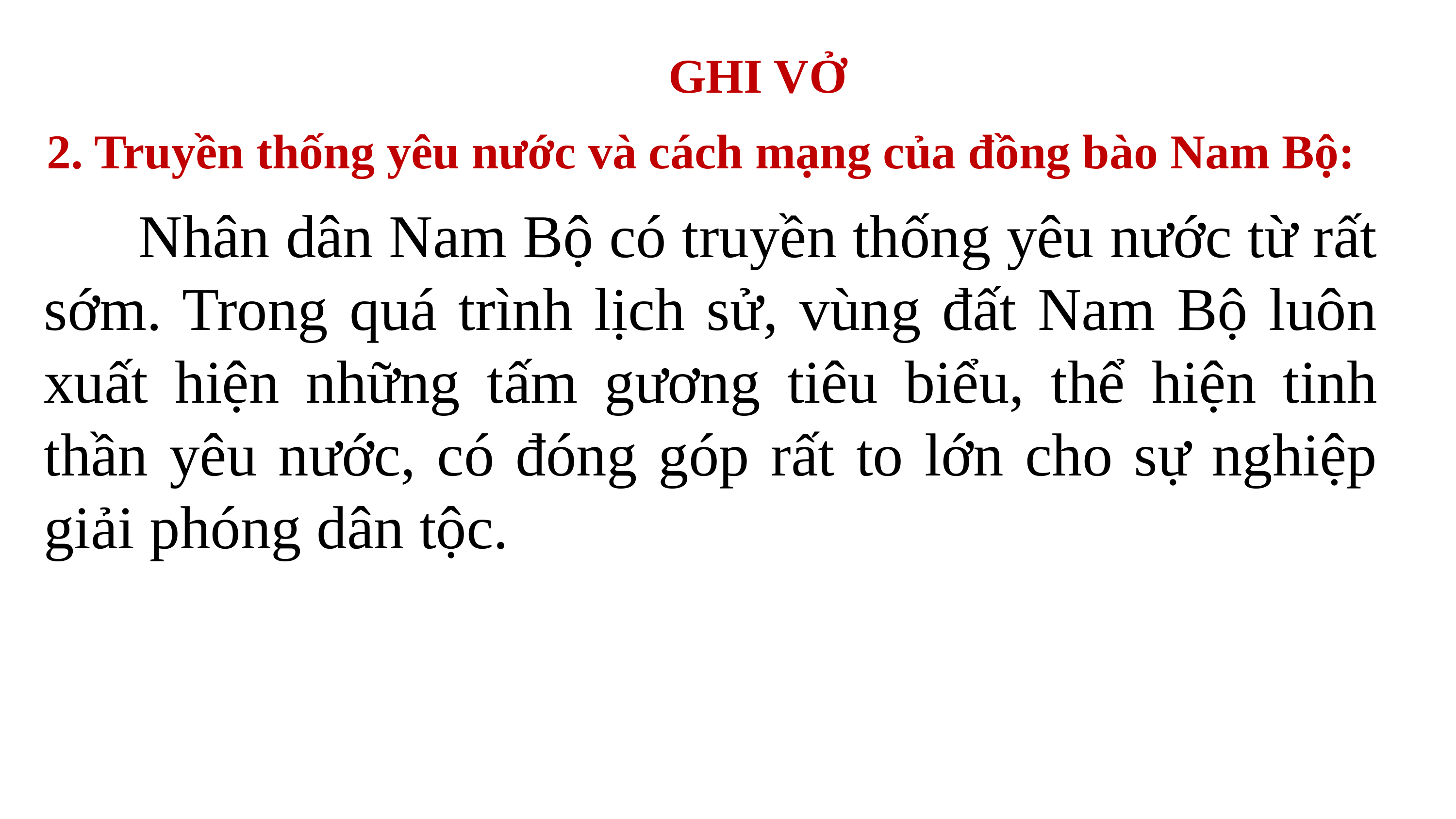

GHI VỞ
2. Truyền thống yêu nước và cách mạng của đồng bào Nam Bộ:
      Nhân dân Nam Bộ có truyền thống yêu nước từ rất sớm. Trong quá trình lịch sử, vùng đất Nam Bộ luôn xuất hiện những tấm gương tiêu biểu, thể hiện tinh thần yêu nước, có đóng góp rất to lớn cho sự nghiệp giải phóng dân tộc.